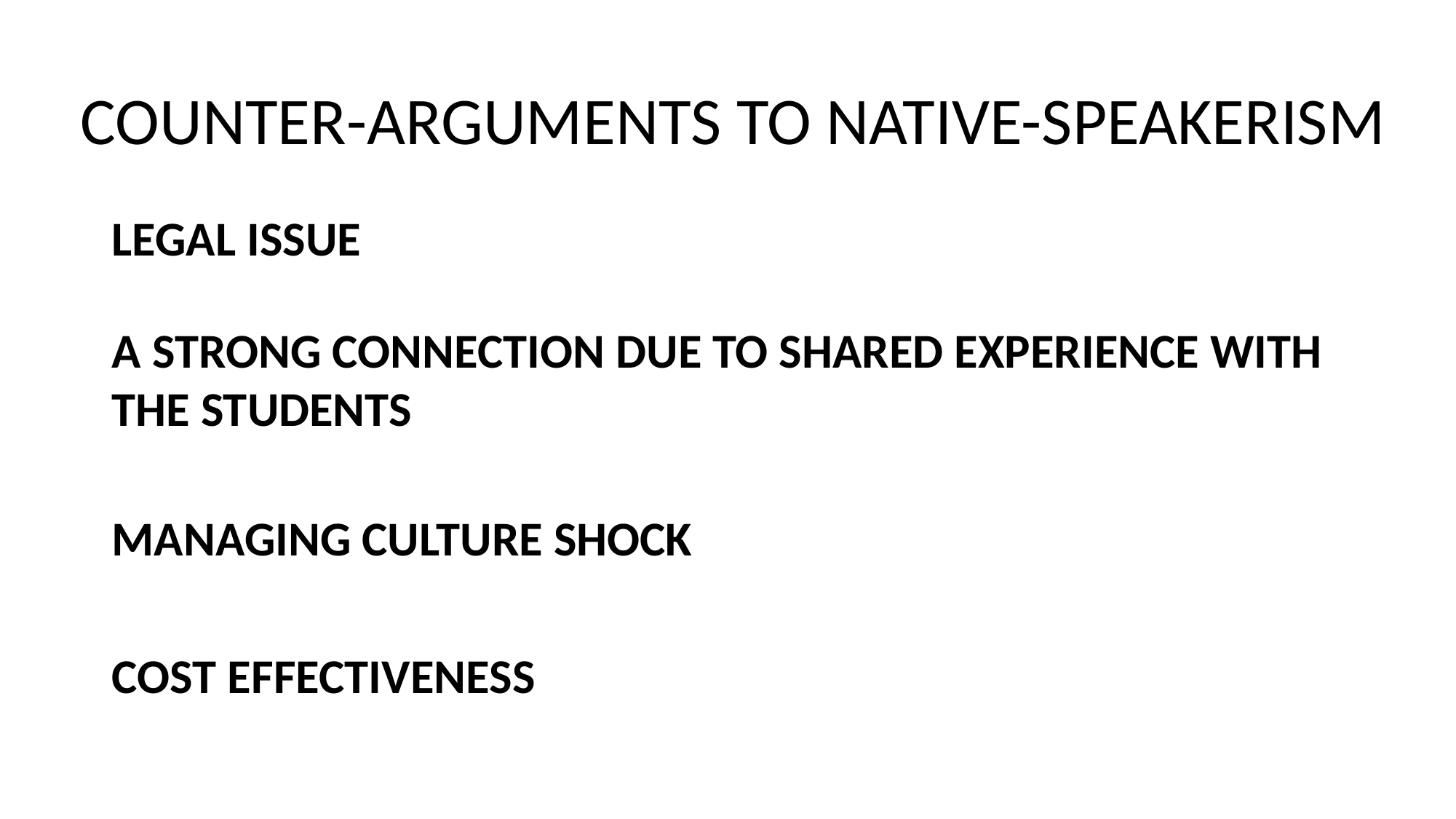

# COUNTER-ARGUMENTS TO NATIVE-SPEAKERISM
LEGAL ISSUE
A STRONG CONNECTION DUE TO SHARED EXPERIENCE WITH THE STUDENTS
MANAGING CULTURE SHOCK
COST EFFECTIVENESS